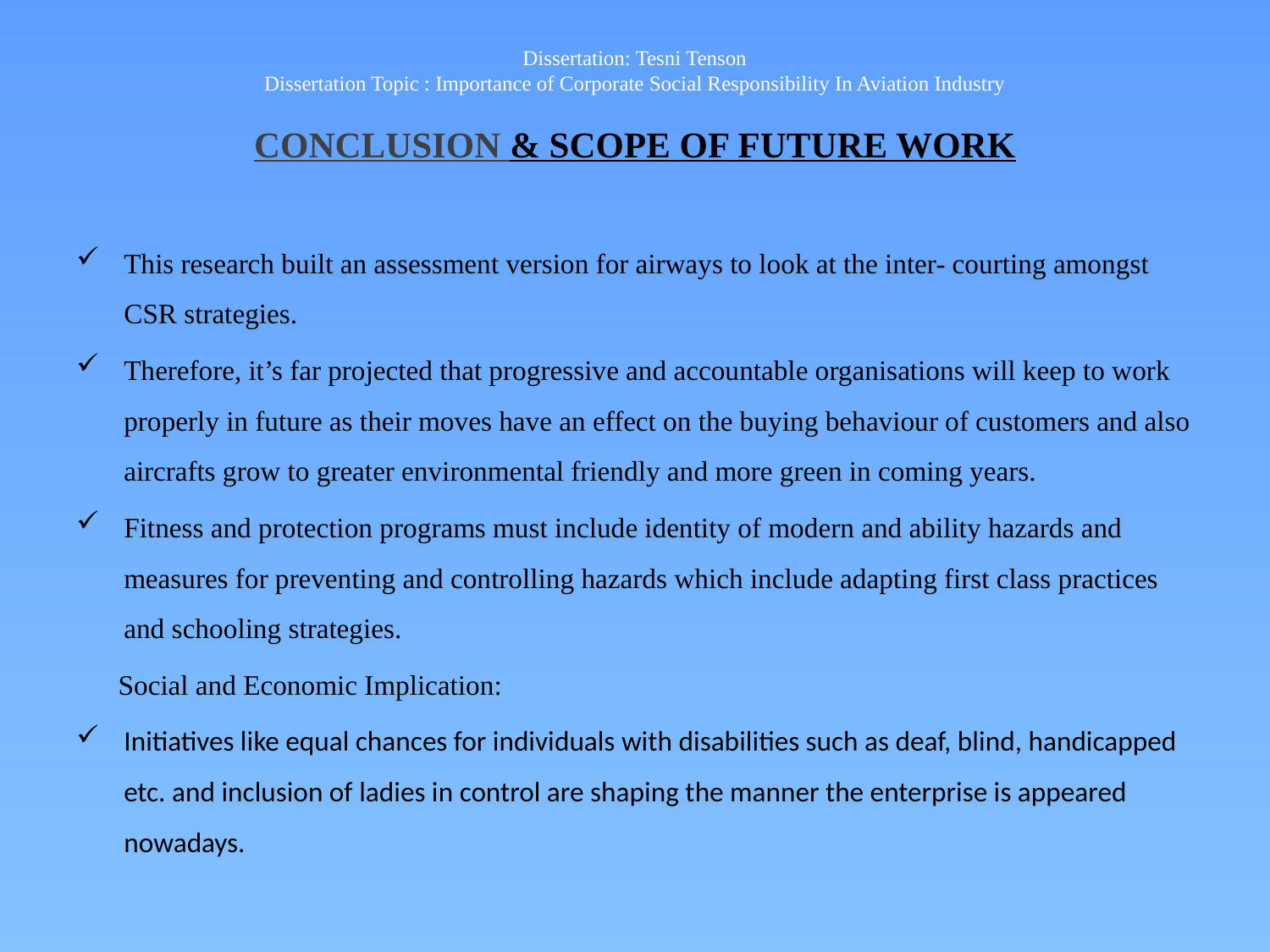

# Dissertation: Tesni Tenson Dissertation Topic : Importance of Corporate Social Responsibility In Aviation Industry CONCLUSION & SCOPE OF FUTURE WORK
This research built an assessment version for airways to look at the inter- courting amongst CSR strategies.
Therefore, it’s far projected that progressive and accountable organisations will keep to work properly in future as their moves have an effect on the buying behaviour of customers and also aircrafts grow to greater environmental friendly and more green in coming years.
Fitness and protection programs must include identity of modern and ability hazards and measures for preventing and controlling hazards which include adapting first class practices and schooling strategies.
      Social and Economic Implication:
Initiatives like equal chances for individuals with disabilities such as deaf, blind, handicapped etc. and inclusion of ladies in control are shaping the manner the enterprise is appeared nowadays.